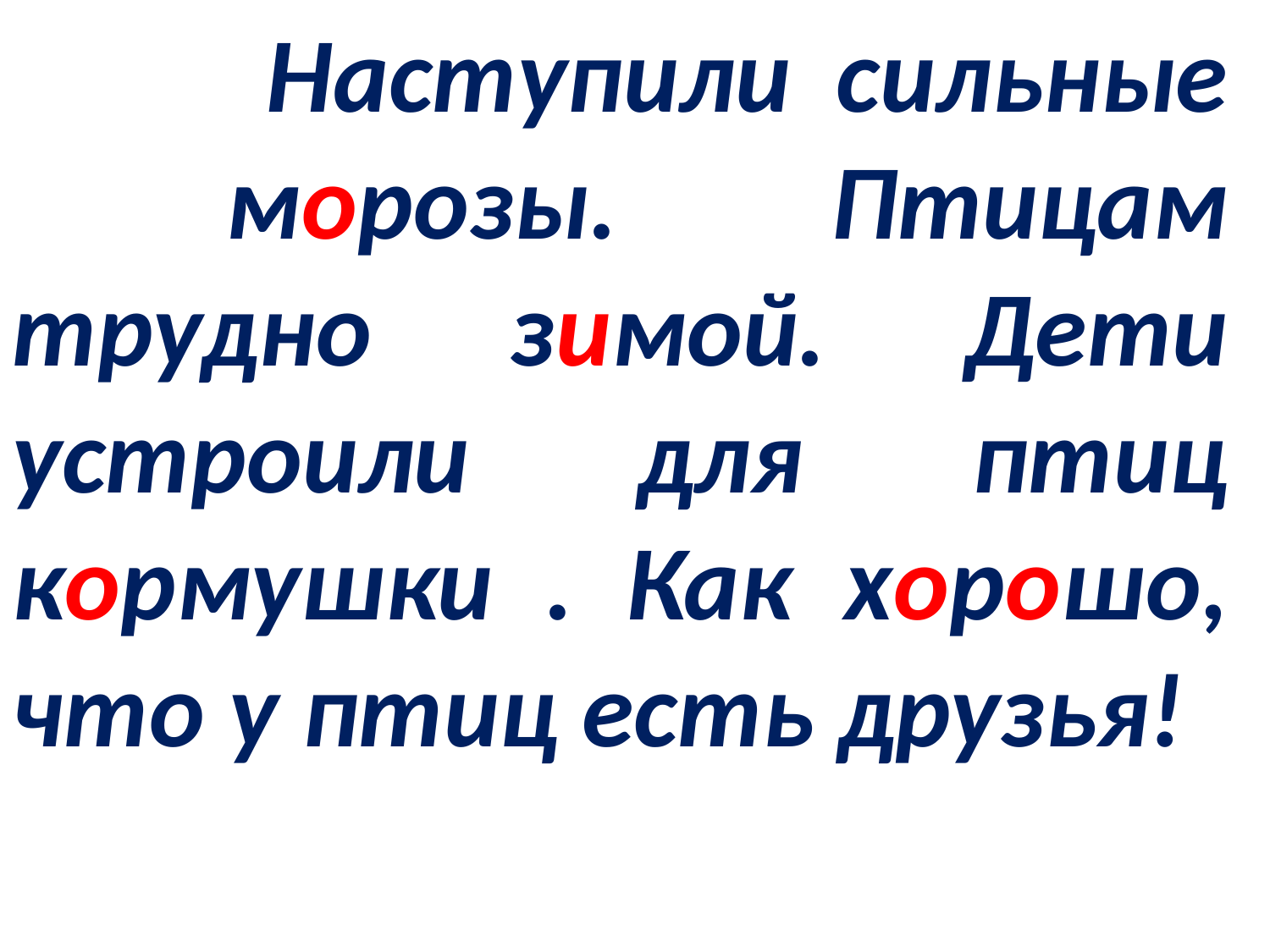

Наступили сильные  морозы. Птицам трудно зимой. Дети устроили для птиц кормушки . Как хорошо, что у птиц есть друзья!